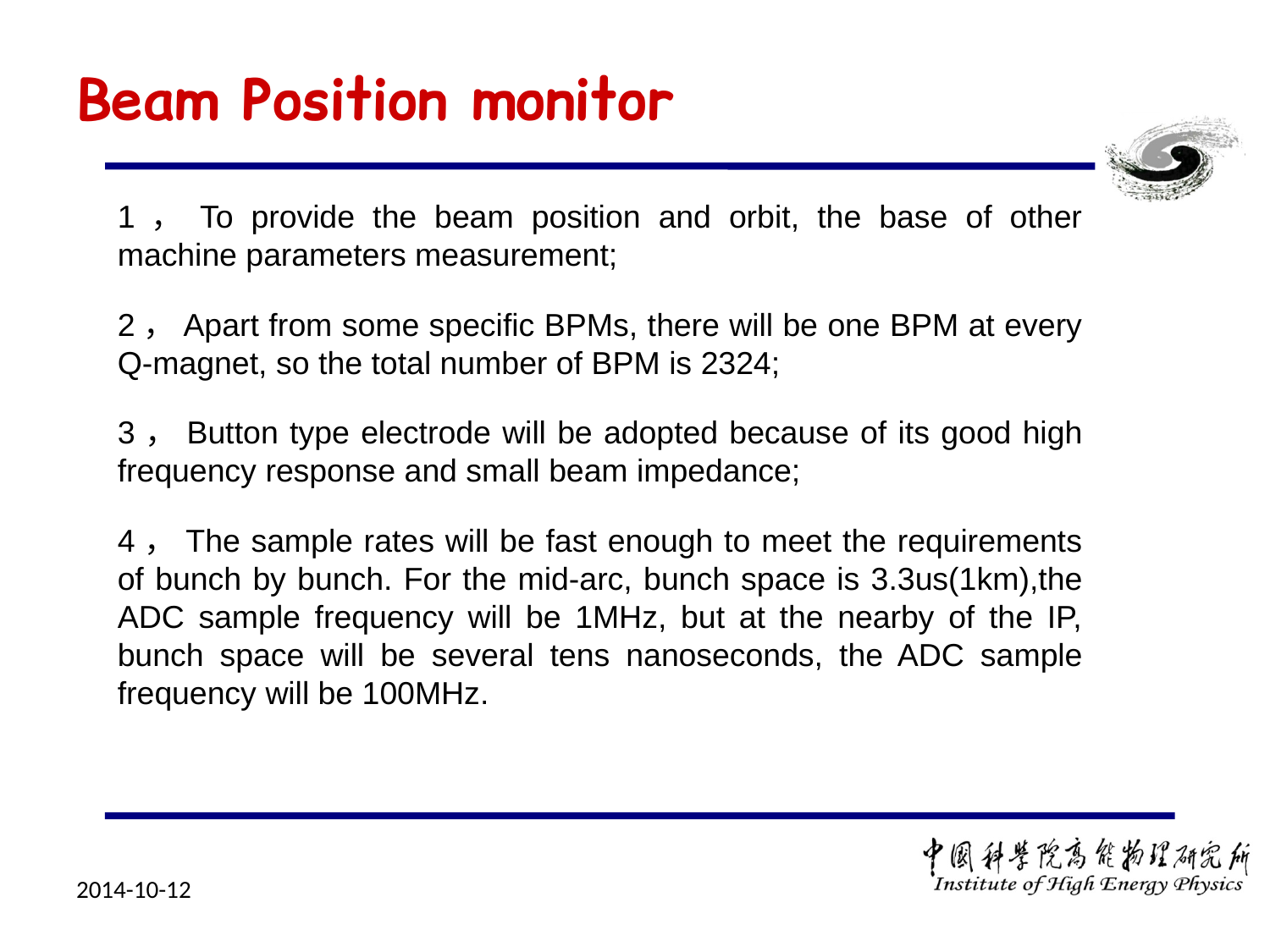

# Beam Position monitor
1，To provide the beam position and orbit, the base of other machine parameters measurement;
2，Apart from some specific BPMs, there will be one BPM at every Q-magnet, so the total number of BPM is 2324;
3，Button type electrode will be adopted because of its good high frequency response and small beam impedance;
4，The sample rates will be fast enough to meet the requirements of bunch by bunch. For the mid-arc, bunch space is 3.3us(1km),the ADC sample frequency will be 1MHz, but at the nearby of the IP, bunch space will be several tens nanoseconds, the ADC sample frequency will be 100MHz.
2014-10-12